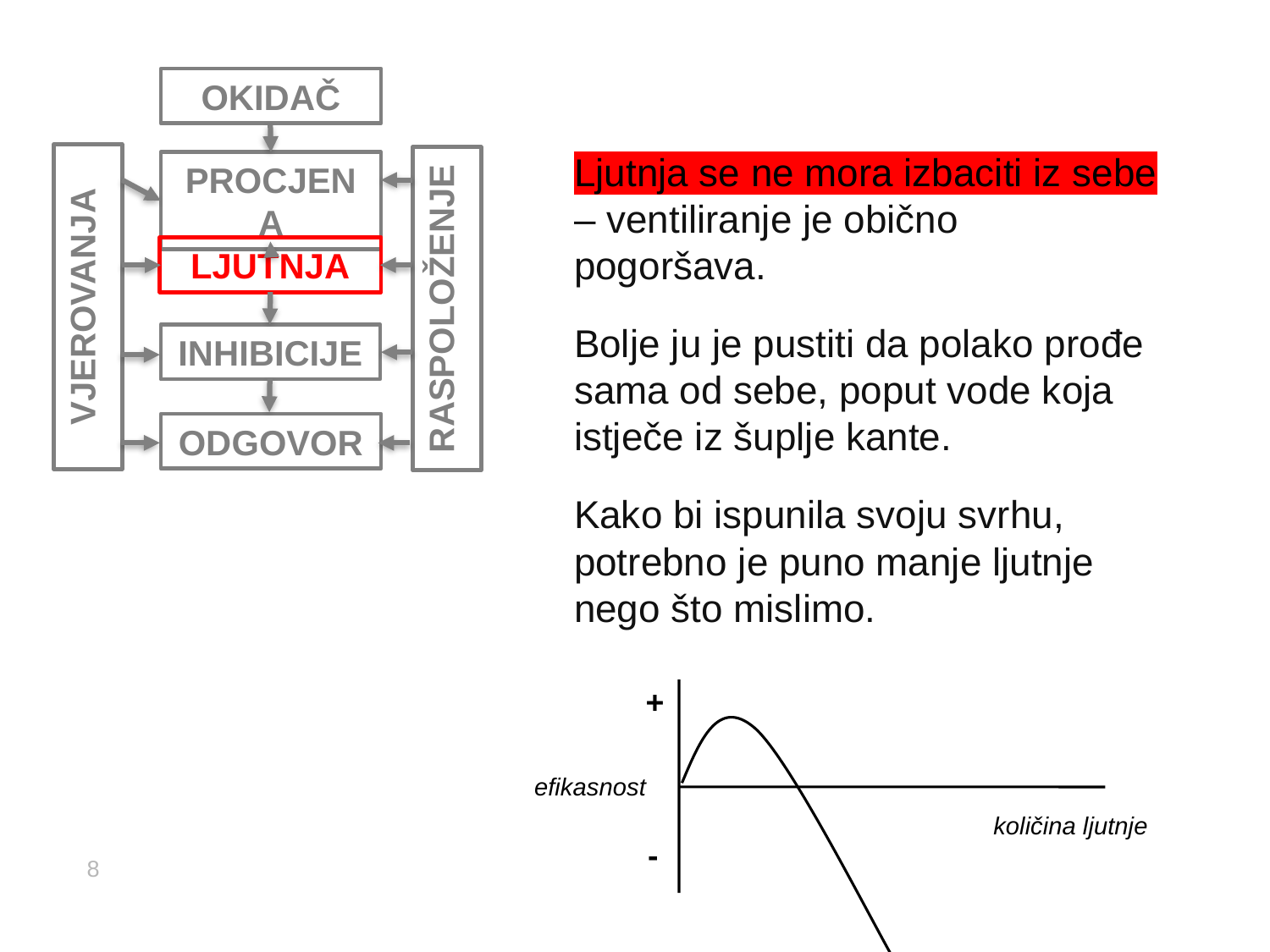

OKIDAČ
Ljutnja se ne mora izbaciti iz sebe – ventiliranje je obično pogoršava.
Bolje ju je pustiti da polako prođe sama od sebe, poput vode koja istječe iz šuplje kante.
Kako bi ispunila svoju svrhu, potrebno je puno manje ljutnje nego što mislimo.
VJEROVANJA
RASPOLOŽENJE
PROCJENA
LJUTNJA
INHIBICIJE
ODGOVOR
+

efikasnost

količina ljutnje
-
8